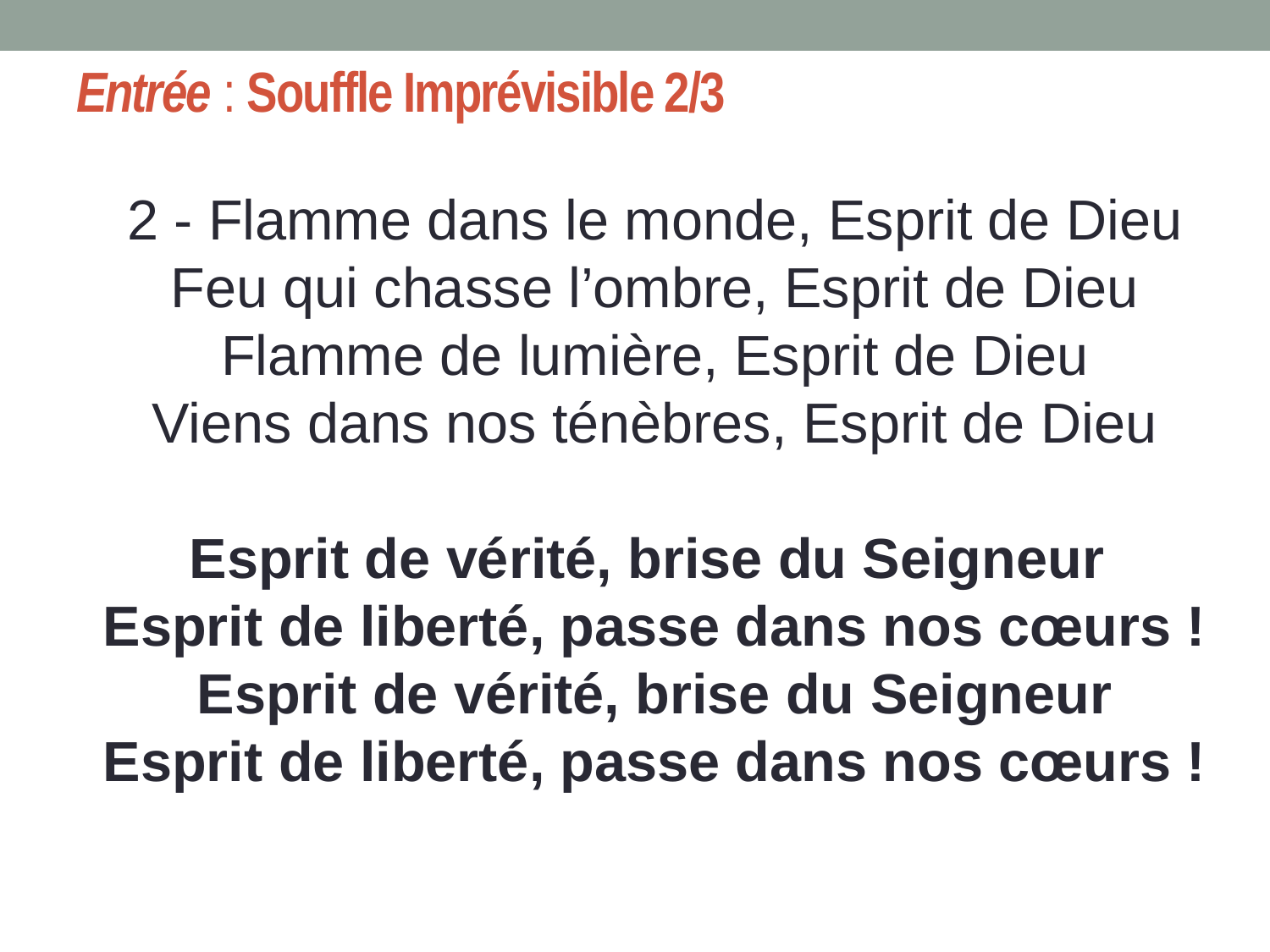

# Entrée : Souffle Imprévisible 2/3
2 - Flamme dans le monde, Esprit de Dieu
Feu qui chasse l’ombre, Esprit de Dieu
Flamme de lumière, Esprit de Dieu
Viens dans nos ténèbres, Esprit de Dieu
Esprit de vérité, brise du Seigneur
Esprit de liberté, passe dans nos cœurs !
Esprit de vérité, brise du Seigneur
Esprit de liberté, passe dans nos cœurs !